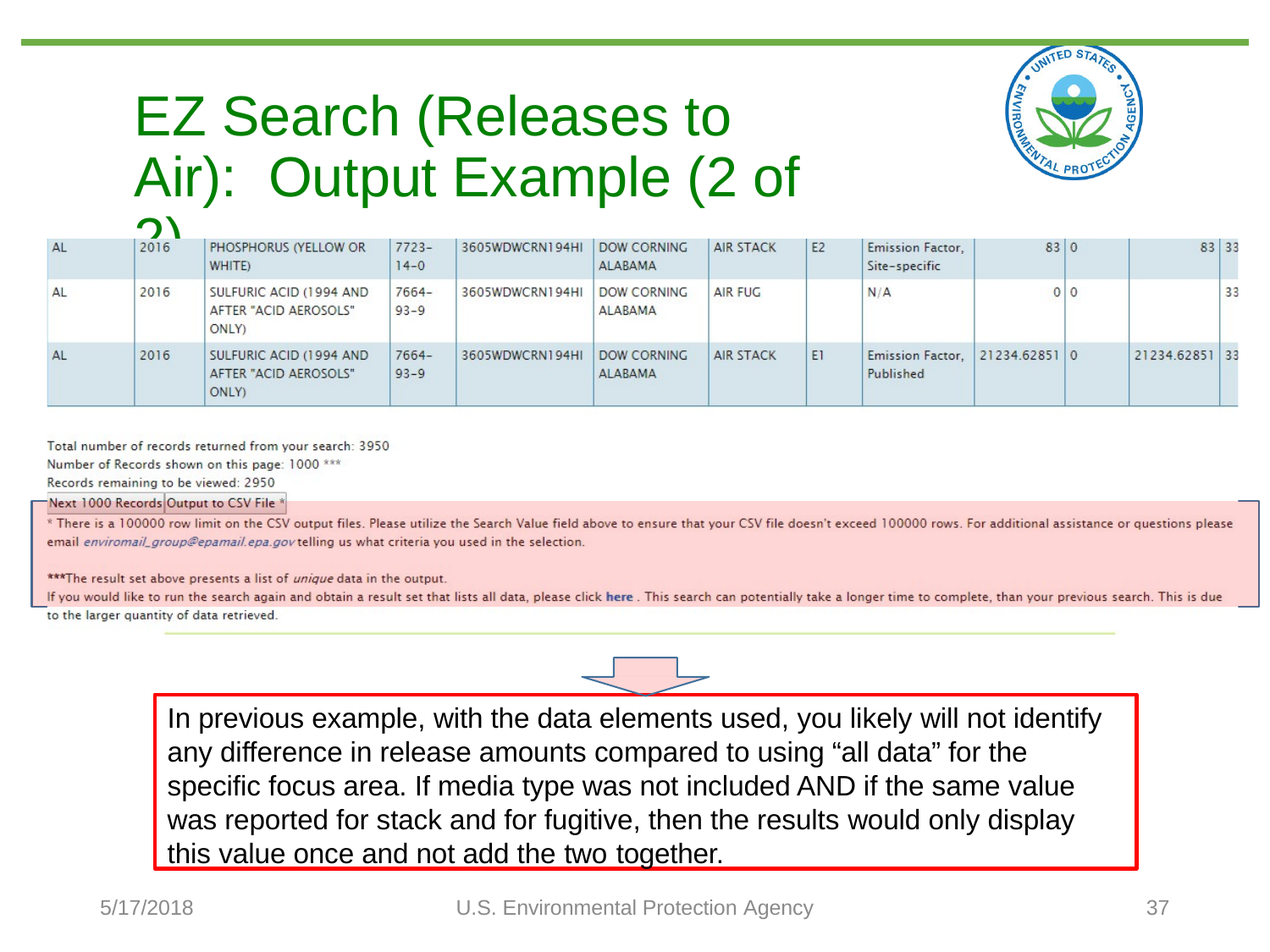

# EZ Search (Releases to Air):  Output Example (2 of 2)

In previous example, with the data elements used, you likely will not identify  any difference in release amounts compared to using “all data” for the  specific focus area. If media type was not included AND if the same value  was reported for stack and for fugitive, then the results would only display  this value once and not add the two together.

5/17/2018
U.S. Environmental Protection Agency
37